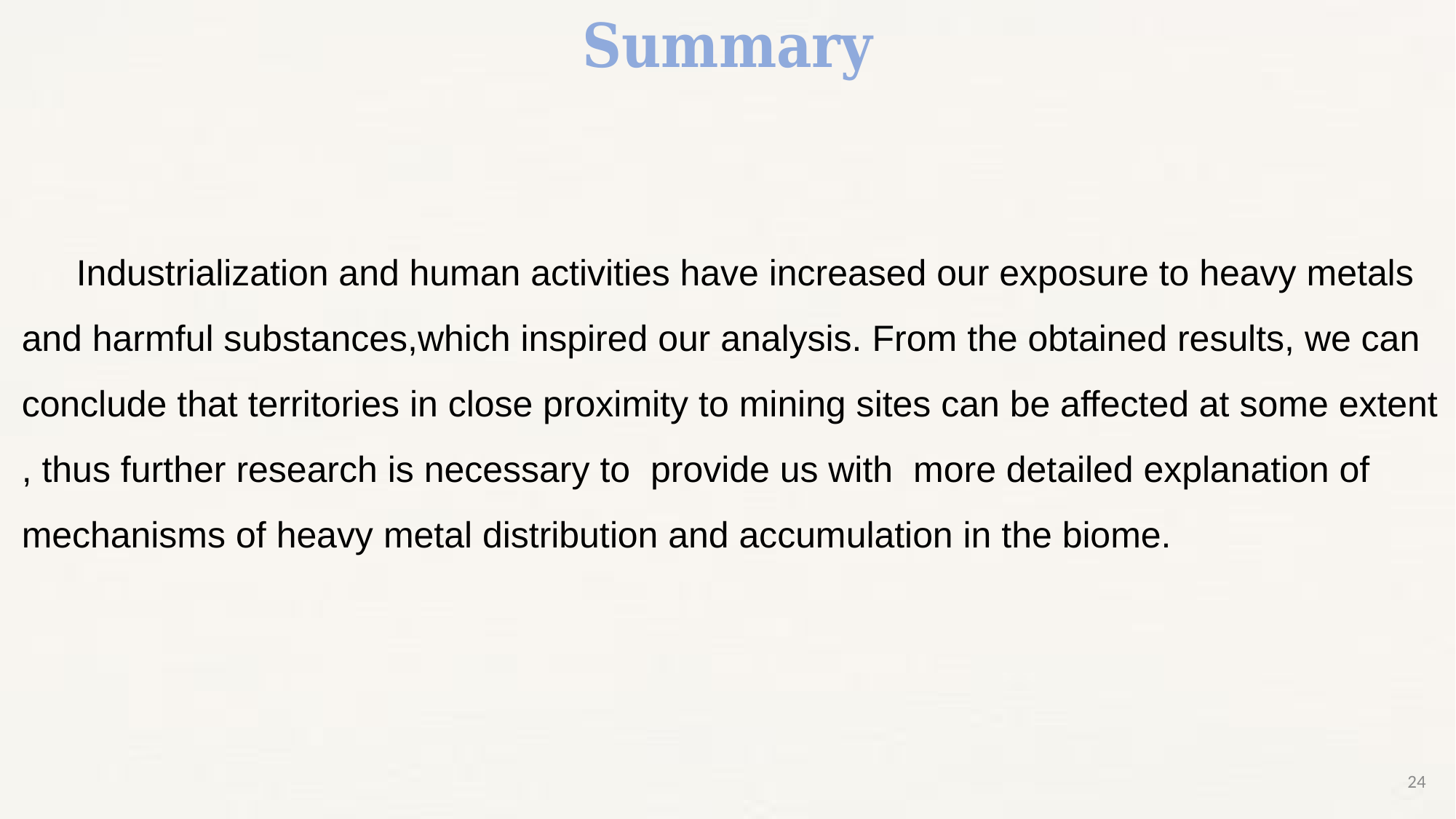

# Summary
Industrialization and human activities have increased our exposure to heavy metals and harmful substances,which inspired our analysis. From the obtained results, we can conclude that territories in close proximity to mining sites can be affected at some extent , thus further research is necessary to  provide us with  more detailed explanation of mechanisms of heavy metal distribution and accumulation in the biome.
24